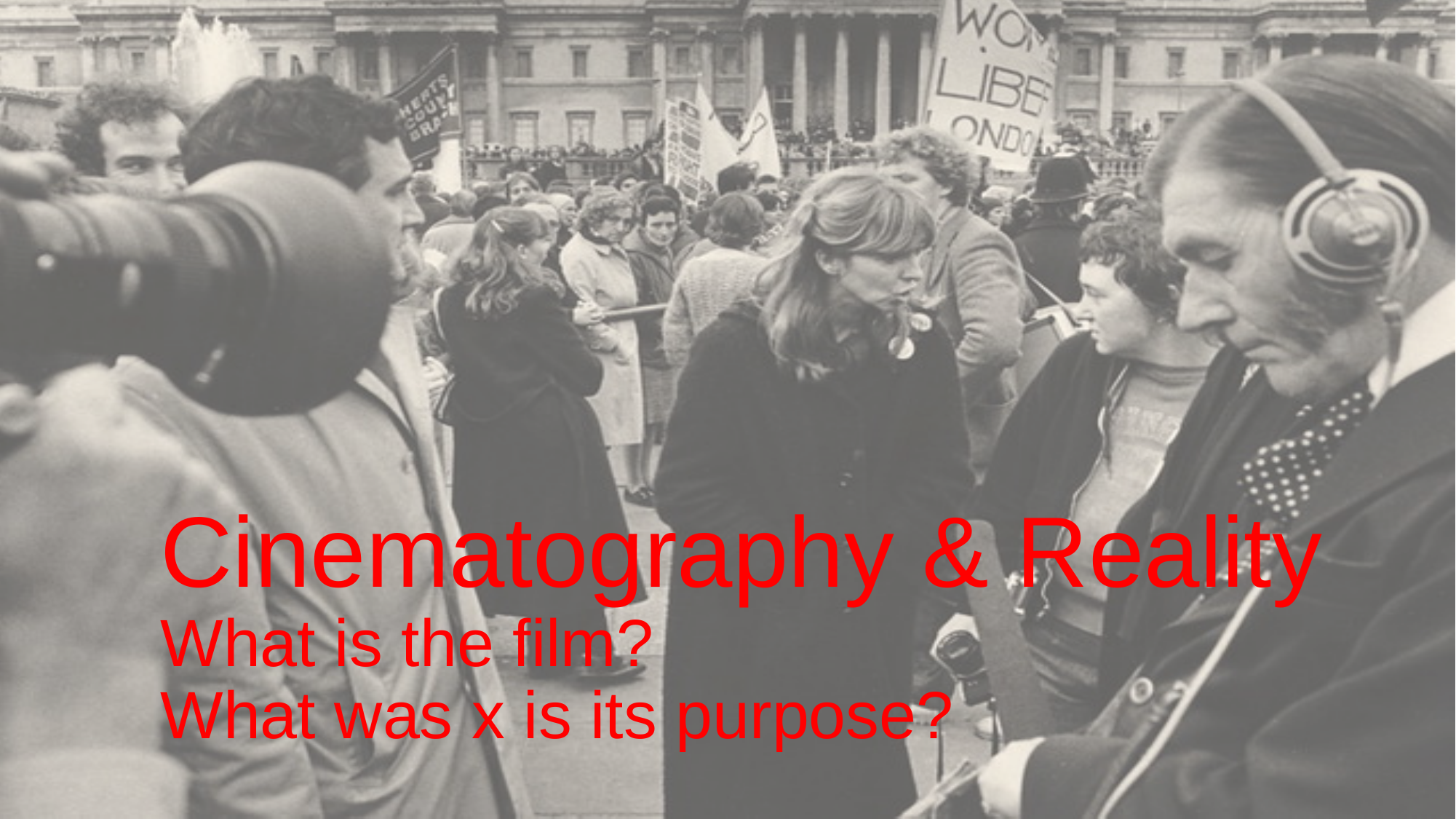

# Cinematography & Reality What is the film? What was x is its purpose?